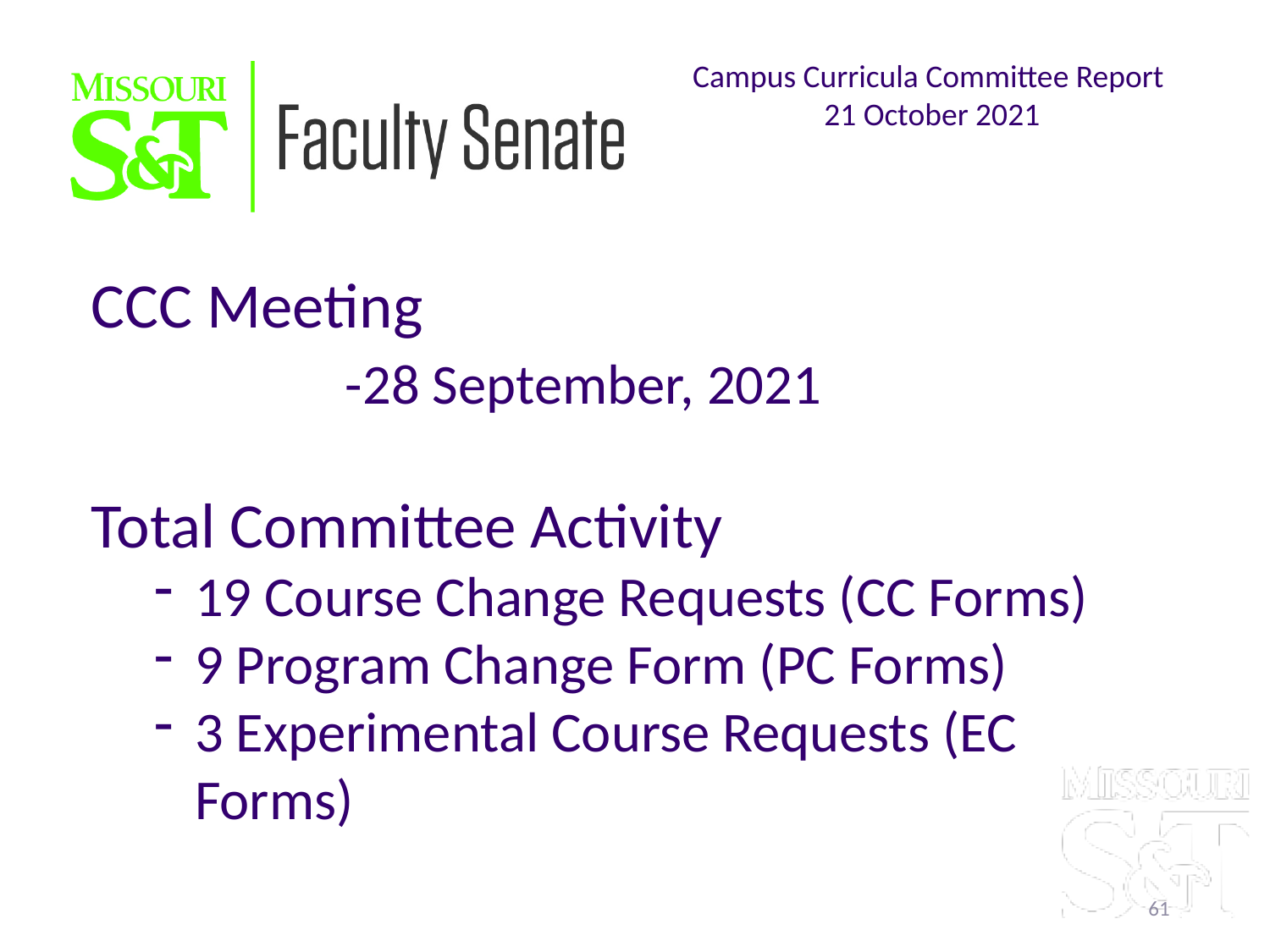

Campus Curricula Committee Report
21 October 2021
CCC Meeting
		-28 September, 2021

Total Committee Activity
19 Course Change Requests (CC Forms)
9 Program Change Form (PC Forms)
3 Experimental Course Requests (EC Forms)
61